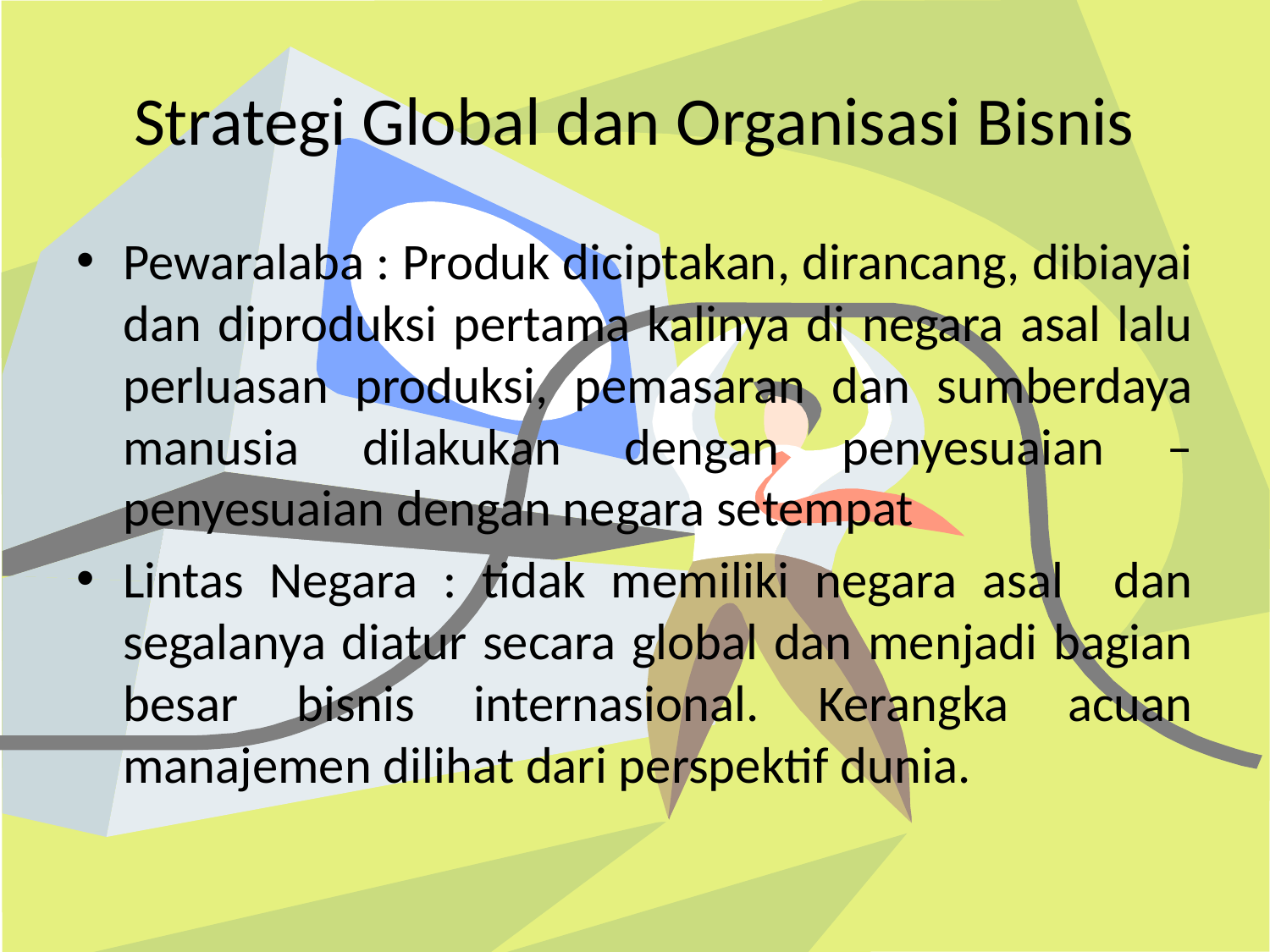

# Strategi Global dan Organisasi Bisnis
Pewaralaba : Produk diciptakan, dirancang, dibiayai dan diproduksi pertama kalinya di negara asal lalu perluasan produksi, pemasaran dan sumberdaya manusia dilakukan dengan penyesuaian – penyesuaian dengan negara setempat
Lintas Negara : tidak memiliki negara asal  dan segalanya diatur secara global dan menjadi bagian besar bisnis internasional. Kerangka acuan manajemen dilihat dari perspektif dunia.